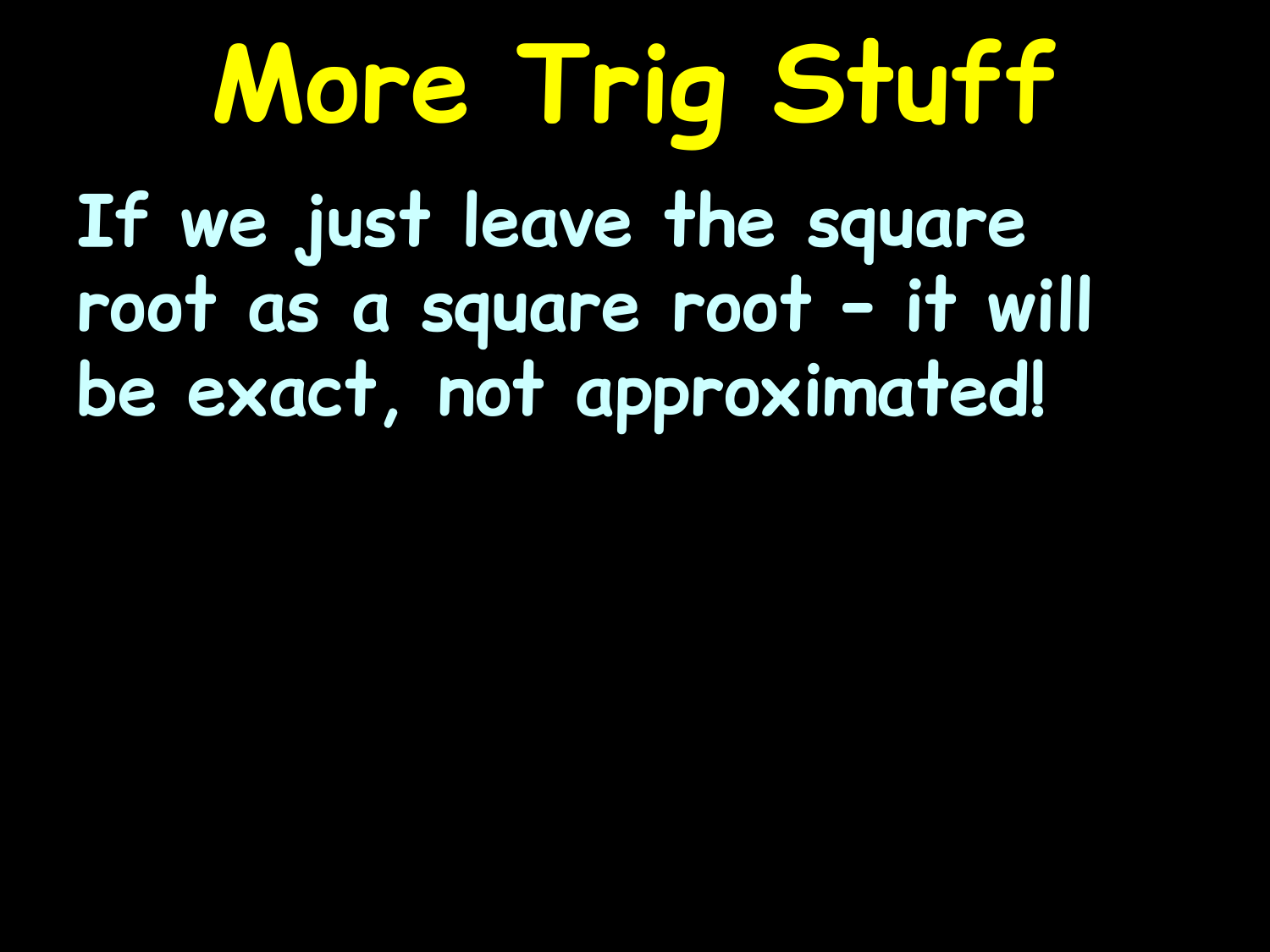

# More Trig Stuff
If we just leave the square root as a square root – it will be exact, not approximated!